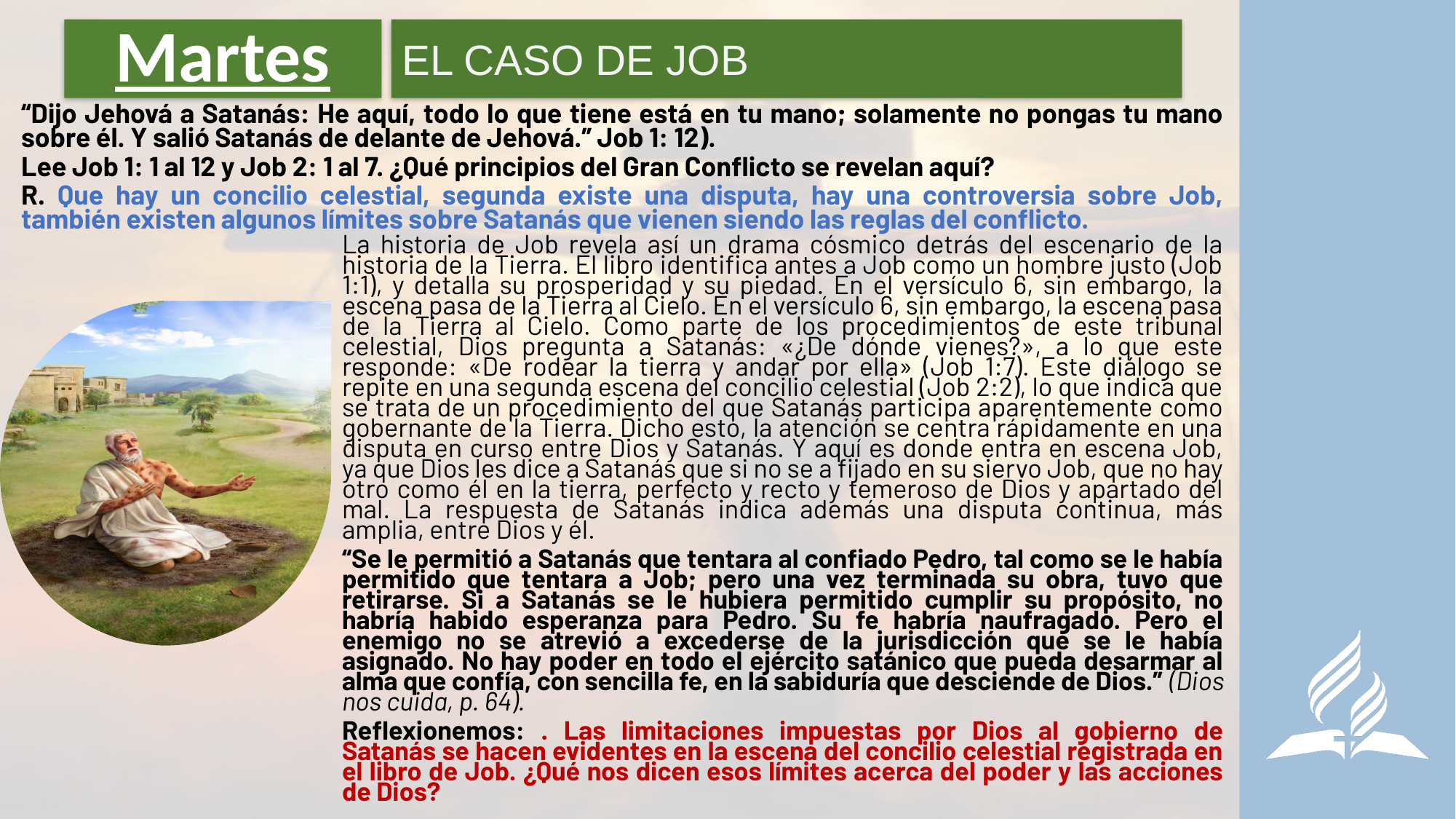

# Martes
EL CASO DE JOB
“Dijo Jehová a Satanás: He aquí, todo lo que tiene está en tu mano; solamente no pongas tu mano sobre él. Y salió Satanás de delante de Jehová.” Job 1: 12).
Lee Job 1: 1 al 12 y Job 2: 1 al 7. ¿Qué principios del Gran Conflicto se revelan aquí?
R. Que hay un concilio celestial, segunda existe una disputa, hay una controversia sobre Job, también existen algunos límites sobre Satanás que vienen siendo las reglas del conflicto.

La historia de Job revela así un drama cósmico detrás del escenario de la historia de la Tierra. El libro identifica antes a Job como un hombre justo (Job 1:1), y detalla su prosperidad y su piedad. En el versículo 6, sin embargo, la escena pasa de la Tierra al Cielo. En el versículo 6, sin embargo, la escena pasa de la Tierra al Cielo. Como parte de los procedimientos de este tribunal celestial, Dios pregunta a Satanás: «¿De dónde vienes?», a lo que este responde: «De rodear la tierra y andar por ella» (Job 1:7). Este diálogo se repite en una segunda escena del concilio celestial (Job 2:2), lo que indica que se trata de un procedimiento del que Satanás participa aparentemente como gobernante de la Tierra. Dicho esto, la atención se centra rápidamente en una disputa en curso entre Dios y Satanás. Y aquí es donde entra en escena Job, ya que Dios les dice a Satanás que si no se a fijado en su siervo Job, que no hay otro como él en la tierra, perfecto y recto y temeroso de Dios y apartado del mal. La respuesta de Satanás indica además una disputa continua, más amplia, entre Dios y él.
“Se le permitió a Satanás que tentara al confiado Pedro, tal como se le había permitido que tentara a Job; pero una vez terminada su obra, tuvo que retirarse. Si a Satanás se le hubiera permitido cumplir su propósito, no habría habido esperanza para Pedro. Su fe habría naufragado. Pero el enemigo no se atrevió a excederse de la jurisdicción que se le había asignado. No hay poder en todo el ejército satánico que pueda desarmar al alma que confía, con sencilla fe, en la sabiduría que desciende de Dios.” (Dios nos cuida, p. 64).
Reflexionemos: . Las limitaciones impuestas por Dios al gobierno de Satanás se hacen evidentes en la escena del concilio celestial registrada en el libro de Job. ¿Qué nos dicen esos límites acerca del poder y las acciones de Dios?